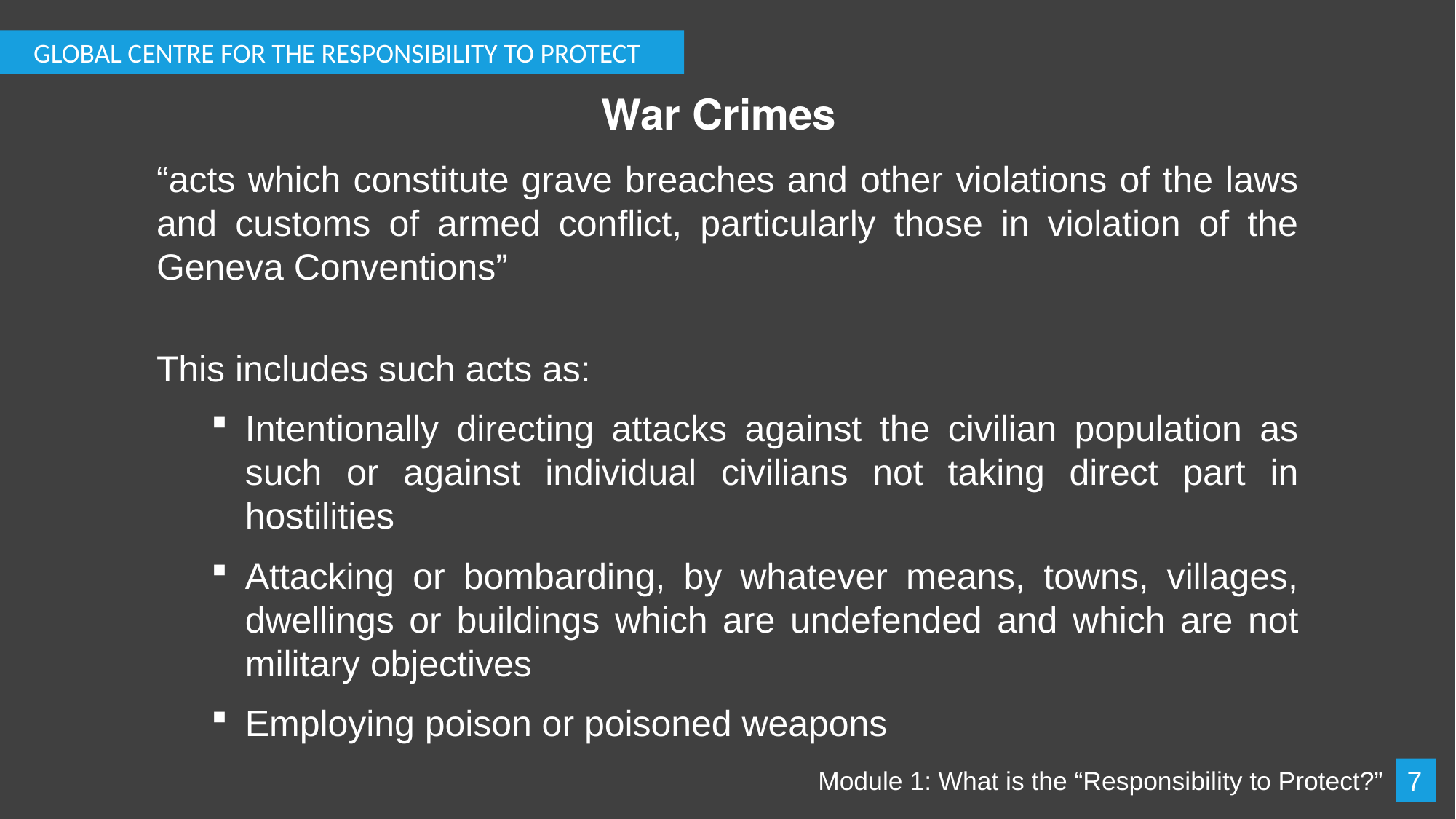

GLOBAL CENTRE FOR THE RESPONSIBILITY TO PROTECT
# War Crimes
“acts which constitute grave breaches and other violations of the laws and customs of armed conflict, particularly those in violation of the Geneva Conventions”

This includes such acts as:
Intentionally directing attacks against the civilian population as such or against individual civilians not taking direct part in hostilities
Attacking or bombarding, by whatever means, towns, villages, dwellings or buildings which are undefended and which are not military objectives
Employing poison or poisoned weapons
7
Module 1: What is the “Responsibility to Protect?”